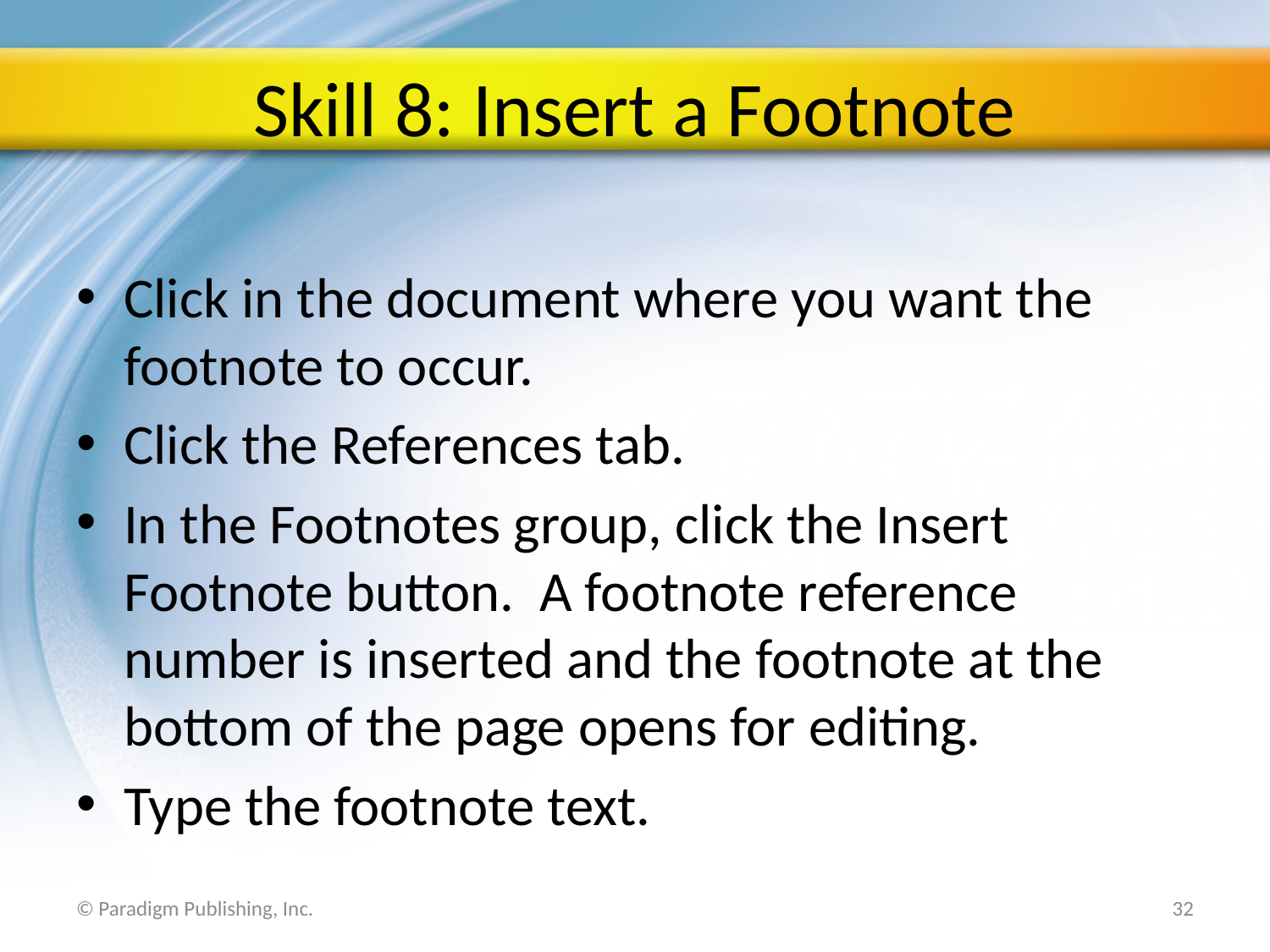

# Skill 8: Insert a Footnote
Click in the document where you want the footnote to occur.
Click the References tab.
In the Footnotes group, click the Insert Footnote button.  A footnote reference number is inserted and the footnote at the bottom of the page opens for editing.
Type the footnote text.

© Paradigm Publishing, Inc.

32